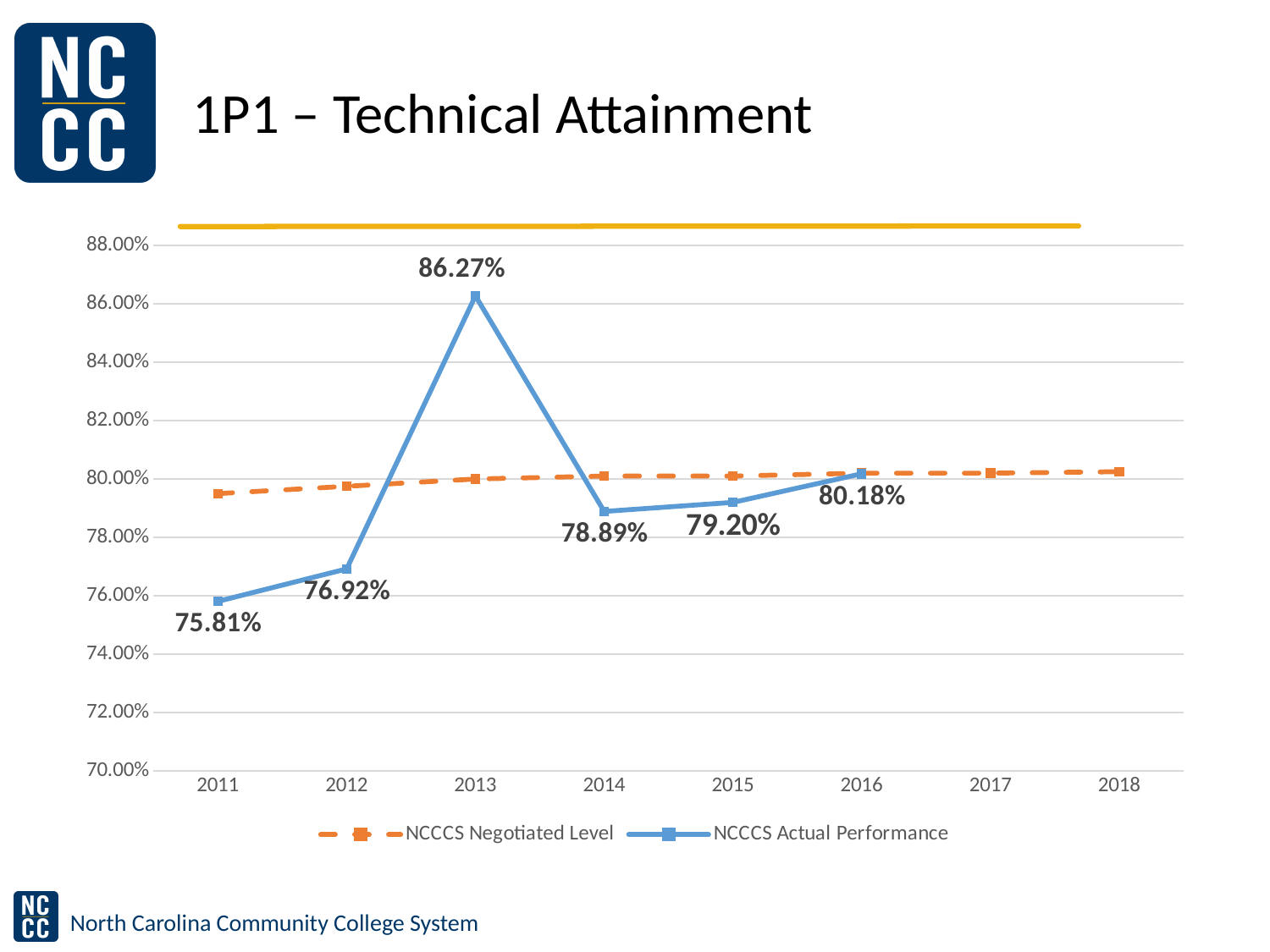

# 1P1 – Technical Attainment

### Chart

| Category | NCCCS Negotiated Level | NCCCS Actual Performance |
|---|---|---|
| 2011 | 0.795 | 0.7581 |
| 2012 | 0.7975 | 0.7692 |
| 2013 | 0.8 | 0.8627 |
| 2014 | 0.801 | 0.7889 |
| 2015 | 0.801 | 0.792 |
| 2016 | 0.802 | 0.8018 |
| 2017 | 0.802 | None |
| 2018 | 0.8025 | None |